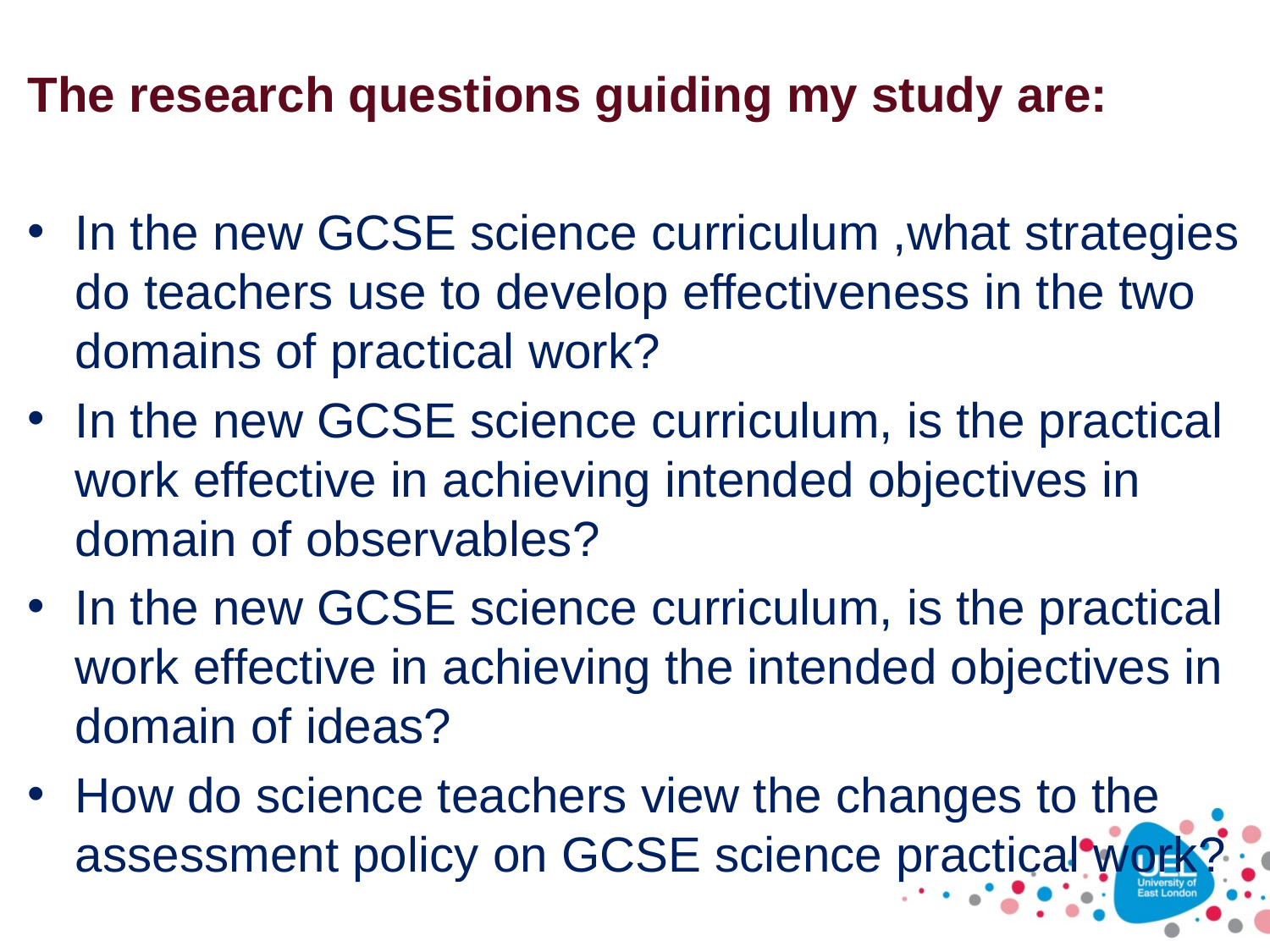

The research questions guiding my study are:

In the new GCSE science curriculum ,what strategies do teachers use to develop effectiveness in the two domains of practical work?
In the new GCSE science curriculum, is the practical work effective in achieving intended objectives in domain of observables?
In the new GCSE science curriculum, is the practical work effective in achieving the intended objectives in domain of ideas?
How do science teachers view the changes to the assessment policy on GCSE science practical work?